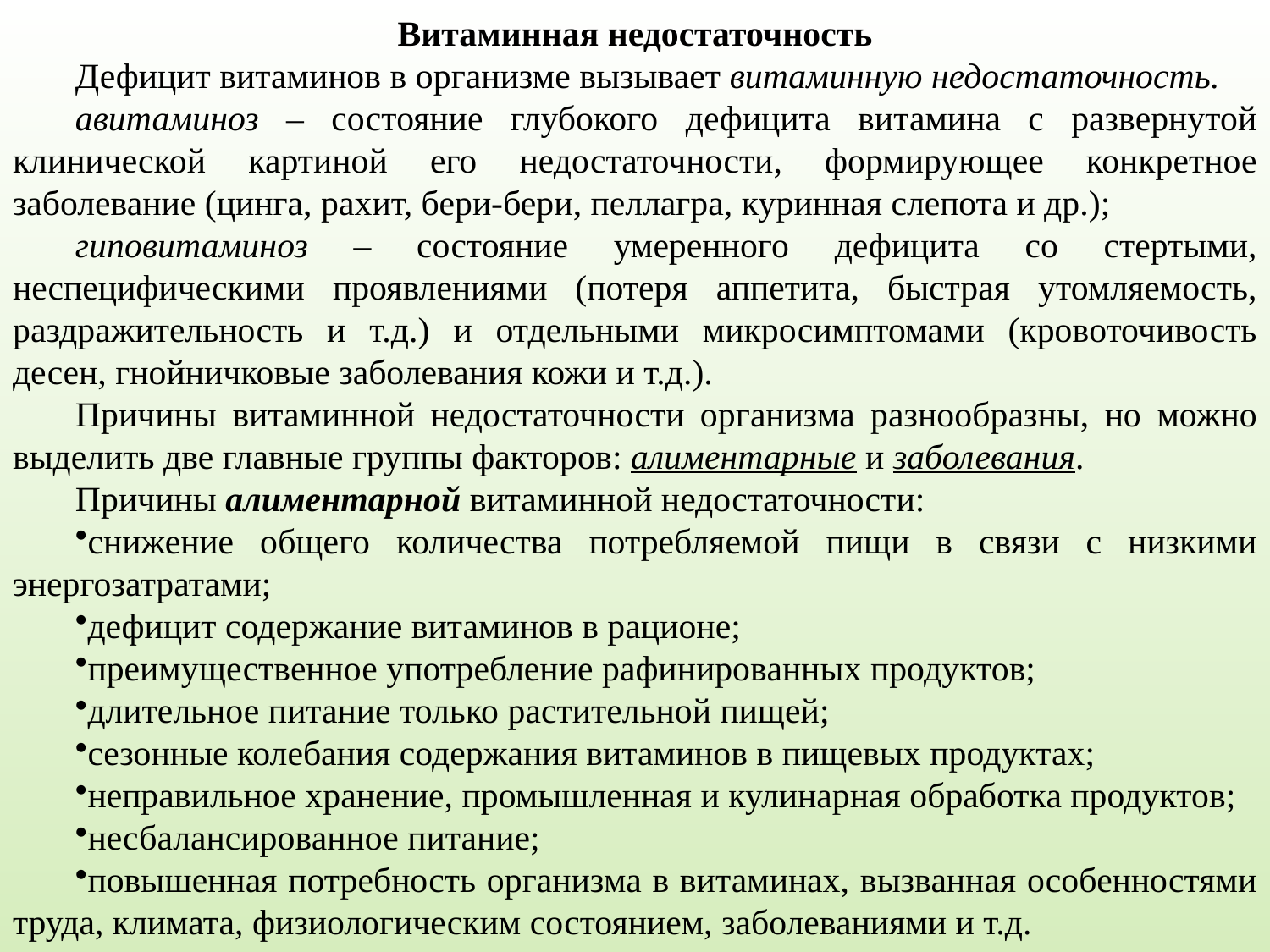

Витаминная недостаточность
Дефицит витаминов в организме вызывает витаминную недостаточность.
авитаминоз – состояние глубокого дефицита витамина с развернутой клинической картиной его недостаточности, формирующее конкретное заболевание (цинга, рахит, бери-бери, пеллагра, куринная слепота и др.);
гиповитаминоз – состояние умеренного дефицита со стертыми, неспецифическими проявлениями (потеря аппетита, быстрая утомляемость, раздражительность и т.д.) и отдельными микросимптомами (кровоточивость десен, гнойничковые заболевания кожи и т.д.).
Причины витаминной недостаточности организма разнообразны, но можно выделить две главные группы факторов: алиментарные и заболевания.
Причины алиментарной витаминной недостаточности:
снижение общего количества потребляемой пищи в связи с низкими энергозатратами;
дефицит содержание витаминов в рационе;
преимущественное употребление рафинированных продуктов;
длительное питание только растительной пищей;
сезонные колебания содержания витаминов в пищевых продуктах;
неправильное хранение, промышленная и кулинарная обработка продуктов;
несбалансированное питание;
повышенная потребность организма в витаминах, вызванная особенностями труда, климата, физиологическим состоянием, заболеваниями и т.д.